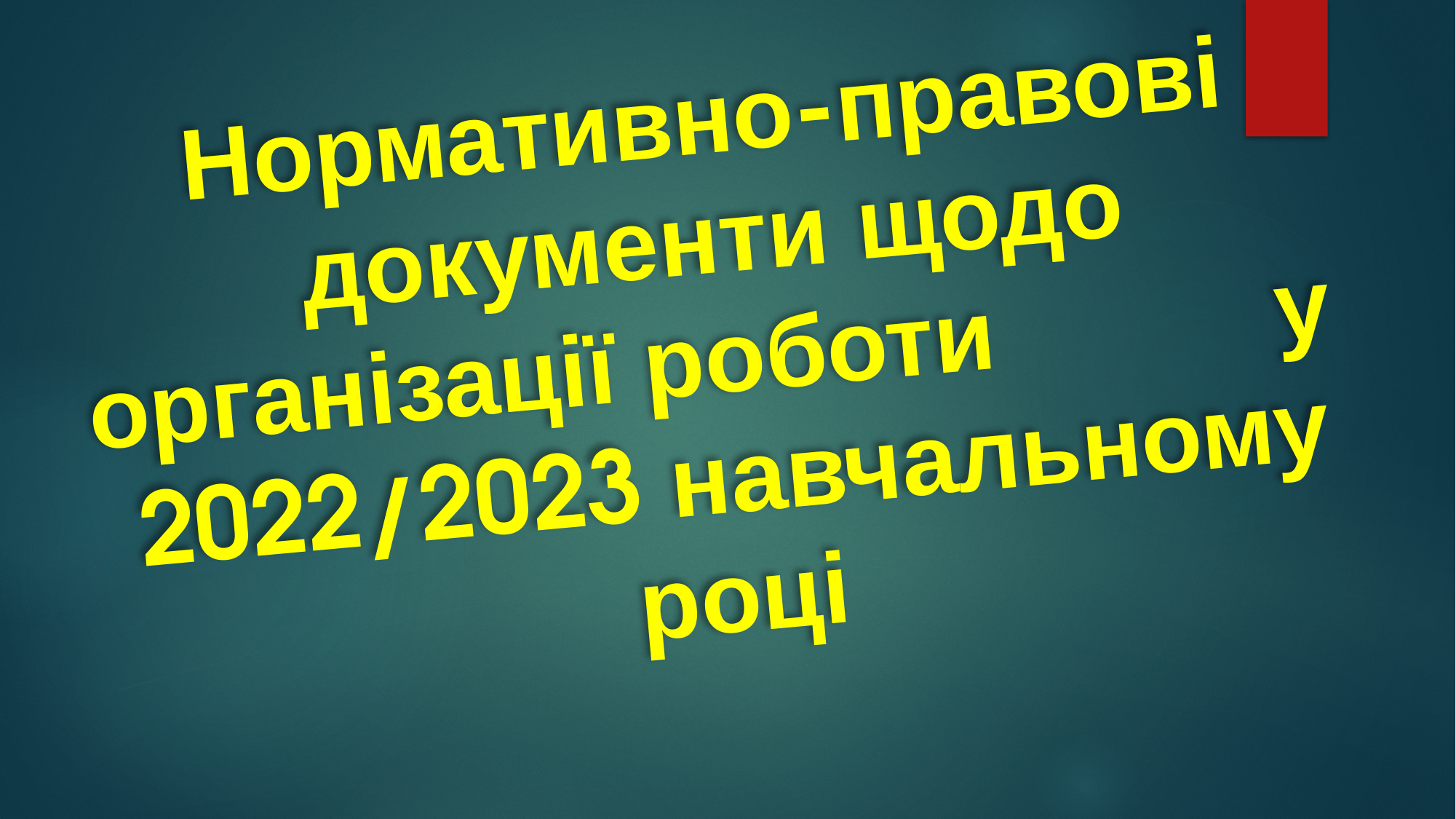

# Нормативно-правові документи щодо організації роботи          у  2022/2023 навчальному році